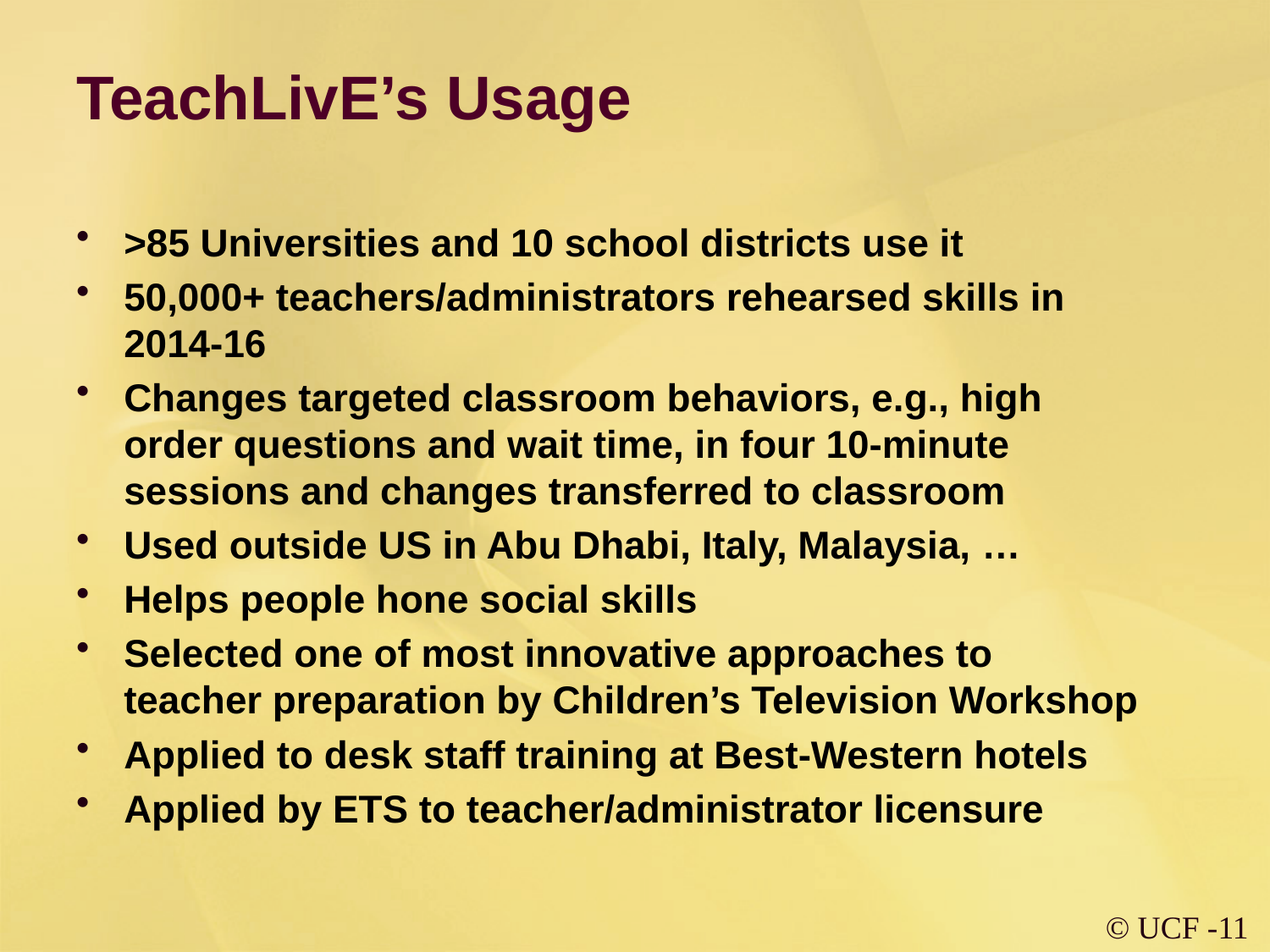

# TeachLivE’s Usage
>85 Universities and 10 school districts use it
50,000+ teachers/administrators rehearsed skills in 2014-16
Changes targeted classroom behaviors, e.g., high order questions and wait time, in four 10-minute sessions and changes transferred to classroom
Used outside US in Abu Dhabi, Italy, Malaysia, …
Helps people hone social skills
Selected one of most innovative approaches to teacher preparation by Children’s Television Workshop
Applied to desk staff training at Best-Western hotels
Applied by ETS to teacher/administrator licensure